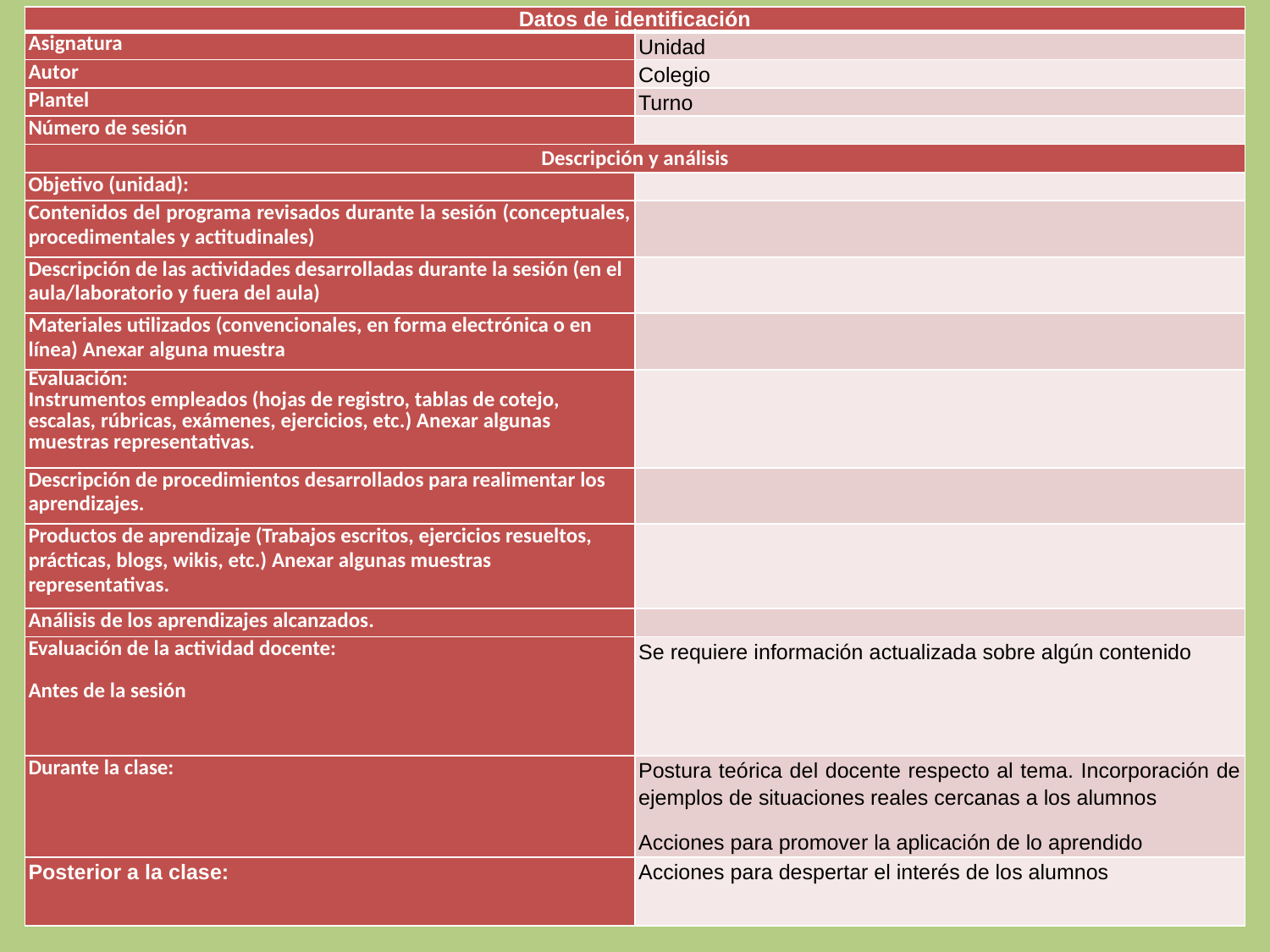

| Datos de identificación |  |
| --- | --- |
| Asignatura | Unidad |
| Autor | Colegio |
| Plantel | Turno |
| Número de sesión |  |
| Descripción y análisis |  |
| Objetivo (unidad): |  |
| Contenidos del programa revisados durante la sesión (conceptuales, procedimentales y actitudinales) |  |
| Descripción de las actividades desarrolladas durante la sesión (en el aula/laboratorio y fuera del aula) |  |
| Materiales utilizados (convencionales, en forma electrónica o en línea) Anexar alguna muestra |  |
| Evaluación: Instrumentos empleados (hojas de registro, tablas de cotejo, escalas, rúbricas, exámenes, ejercicios, etc.) Anexar algunas muestras representativas. |  |
| Descripción de procedimientos desarrollados para realimentar los aprendizajes. |  |
| Productos de aprendizaje (Trabajos escritos, ejercicios resueltos, prácticas, blogs, wikis, etc.) Anexar algunas muestras representativas. |  |
| Análisis de los aprendizajes alcanzados. |  |
| Evaluación de la actividad docente: Antes de la sesión | Se requiere información actualizada sobre algún contenido |
| Durante la clase: | Postura teórica del docente respecto al tema. Incorporación de ejemplos de situaciones reales cercanas a los alumnos Acciones para promover la aplicación de lo aprendido |
| Posterior a la clase: | Acciones para despertar el interés de los alumnos |